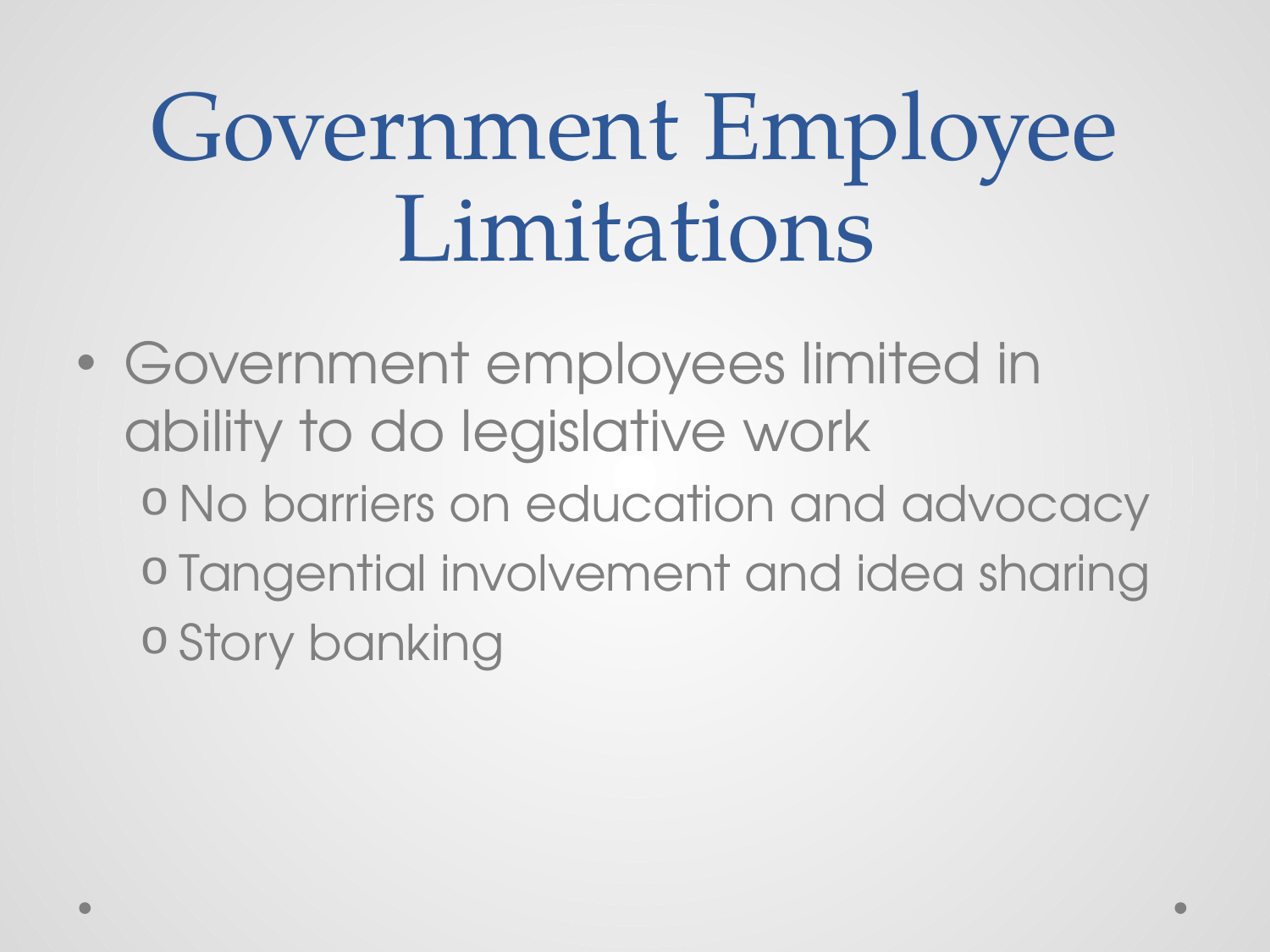

# Government Employee Limitations

Government employees limited in ability to do legislative work
No barriers on education and advocacy
Tangential involvement and idea sharing
Story banking